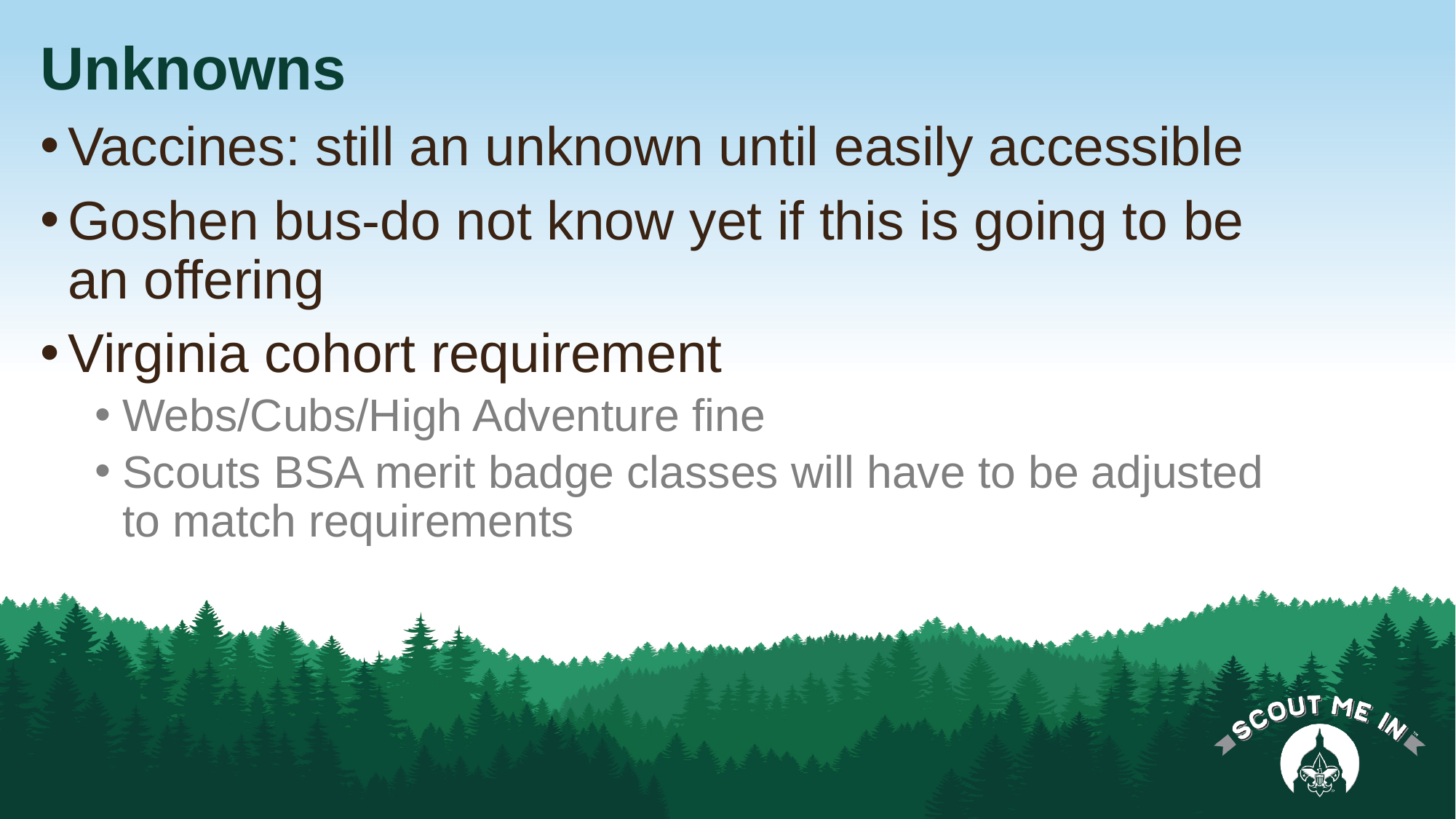

# Unknowns
Vaccines: still an unknown until easily accessible
Goshen bus-do not know yet if this is going to be an offering
Virginia cohort requirement
Webs/Cubs/High Adventure fine
Scouts BSA merit badge classes will have to be adjusted to match requirements